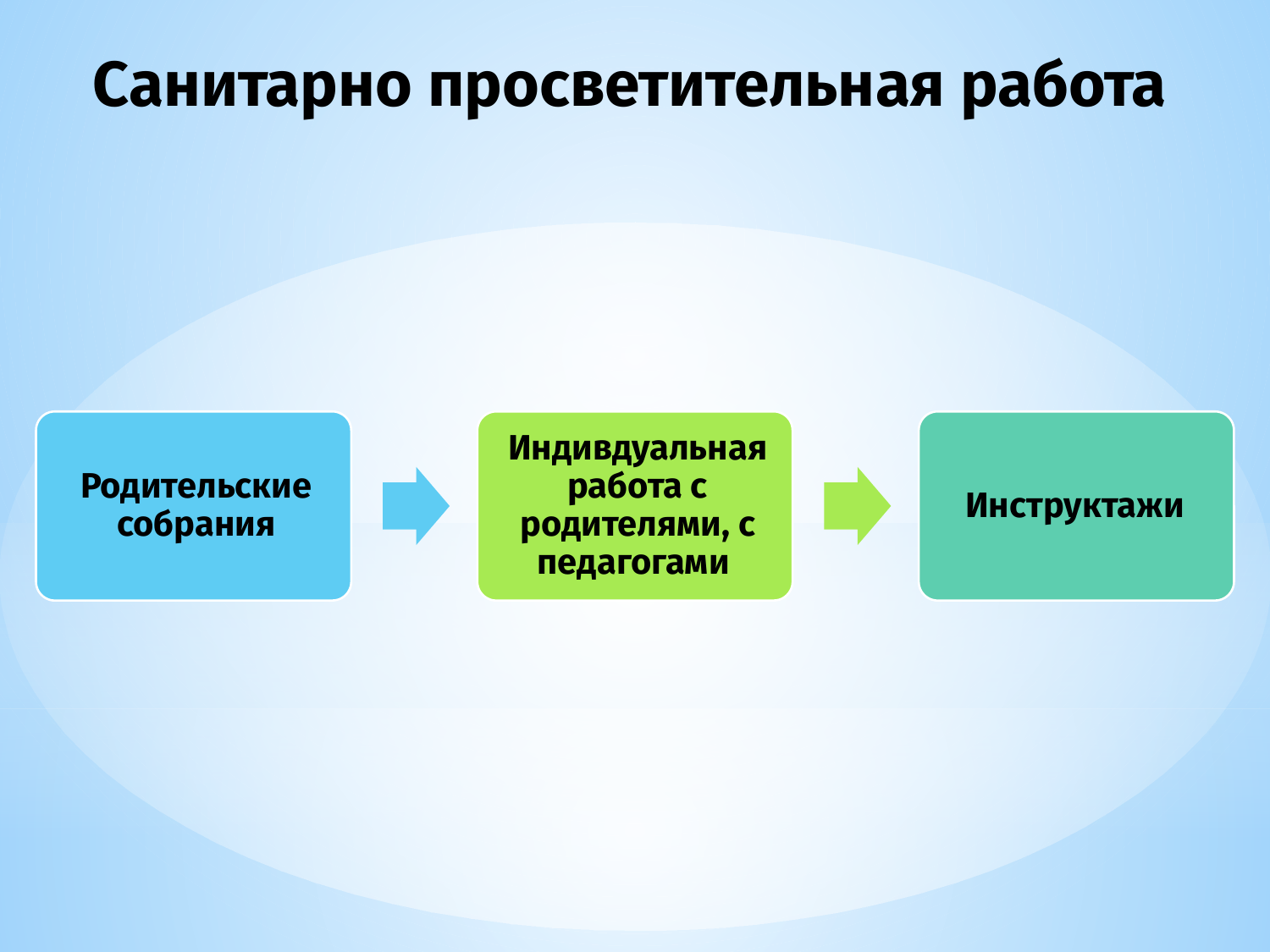

# Санитарно просветительная работа
Родительские собрания

Индивдуальная работа с родителями, с педагогами

Инструктажи